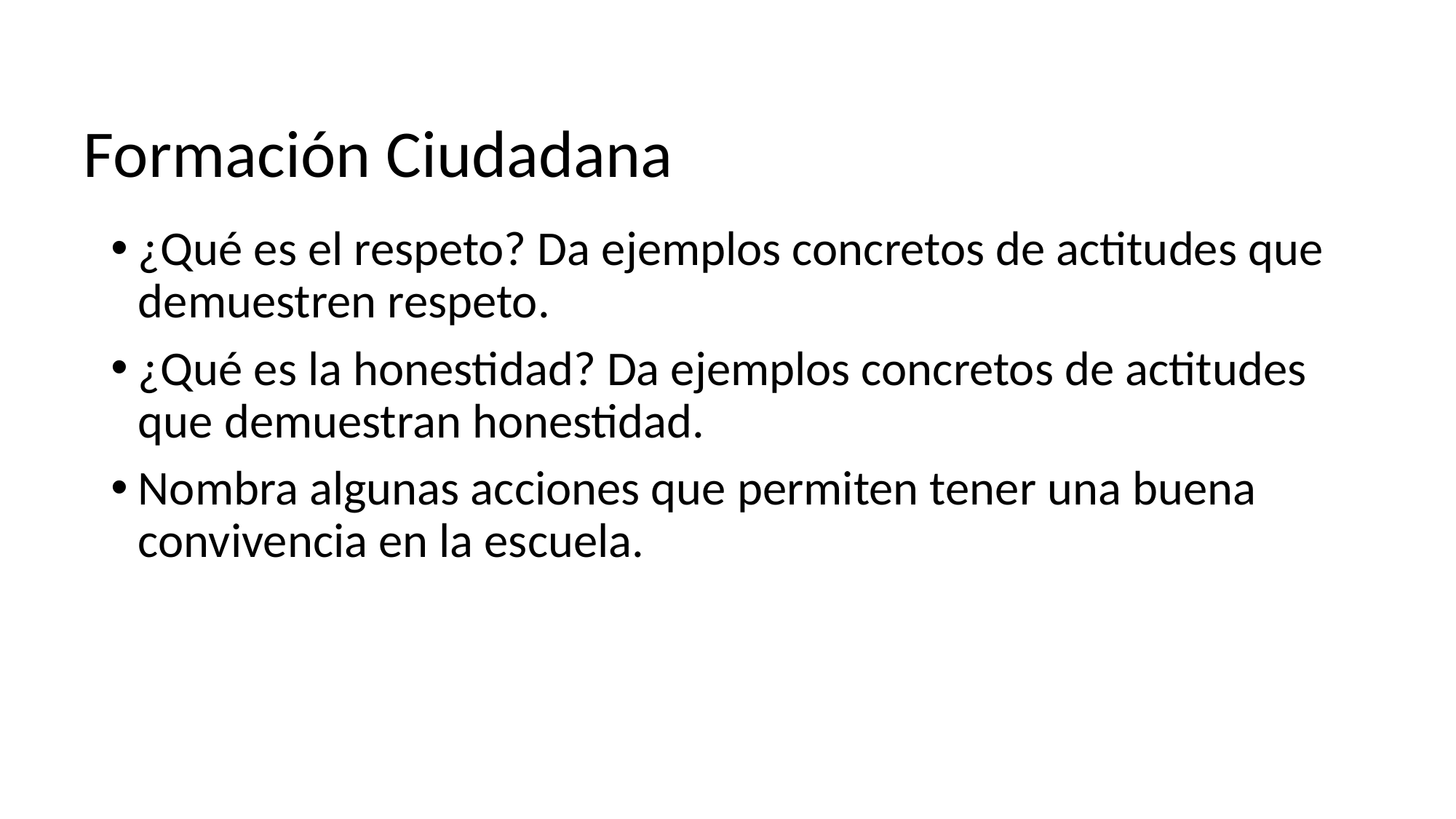

# Formación Ciudadana
¿Qué es el respeto? Da ejemplos concretos de actitudes que demuestren respeto.
¿Qué es la honestidad? Da ejemplos concretos de actitudes que demuestran honestidad.
Nombra algunas acciones que permiten tener una buena convivencia en la escuela.